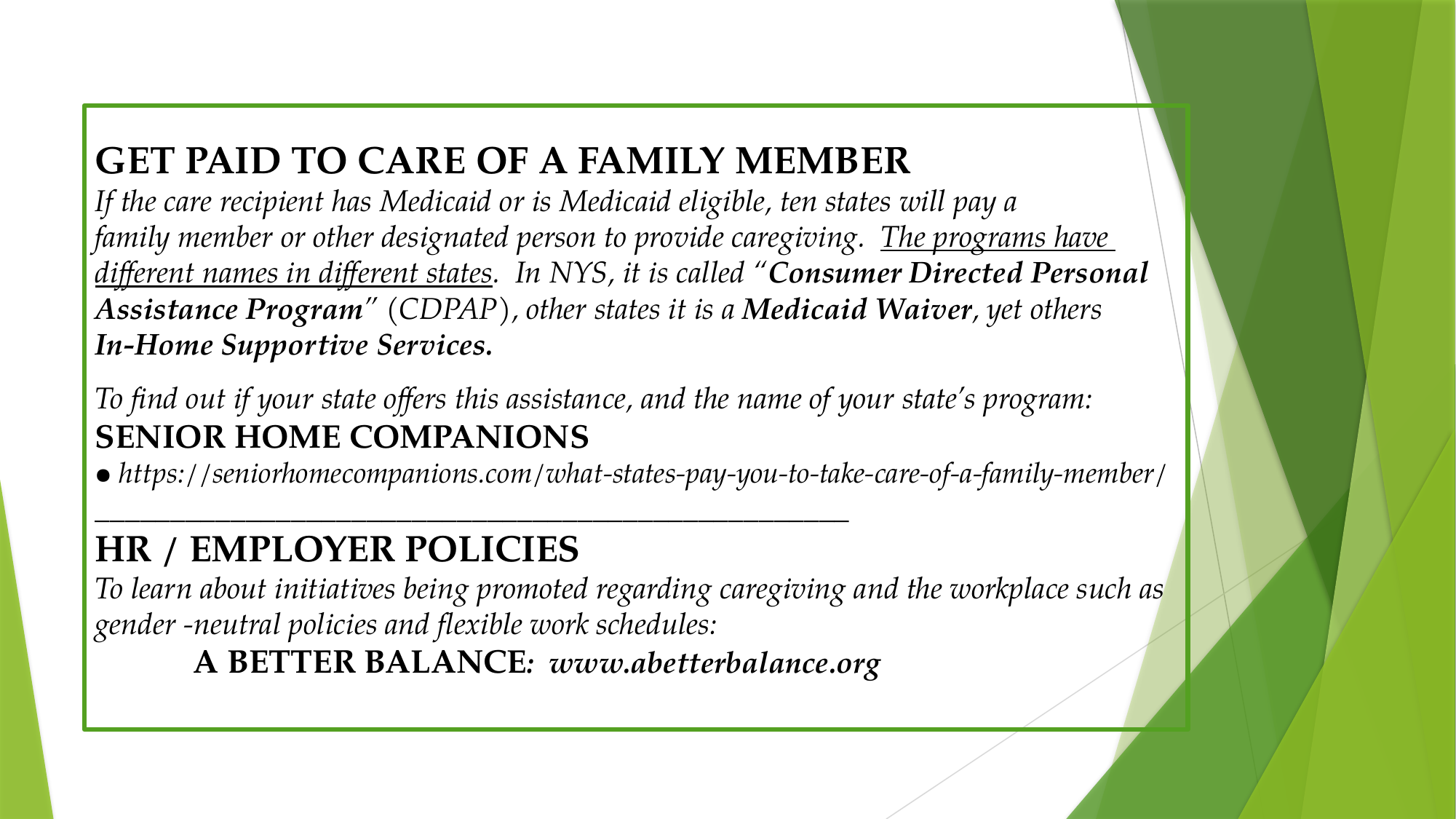

# GET PAID TO CARE OF A FAMILY MEMBER If the care recipient has Medicaid or is Medicaid eligible, ten states will pay a family member or other designated person to provide caregiving.  The programs have different names in different states.  In NYS, it is called “Consumer Directed Personal Assistance Program” (CDPAP), other states it is a Medicaid Waiver, yet others In-Home Supportive Services. To find out if your state offers this assistance, and the name of your state’s program: Senior Home Companions • https://seniorhomecompanions.com/what-states-pay-you-to-take-care-of-a-family-member/ __________________________________________________ HR / EMPLOYER POLICIES To learn about initiatives being promoted regarding caregiving and the workplace such as gender -neutral policies and flexible work schedules: A Better Balance:  www.abetterbalance.org